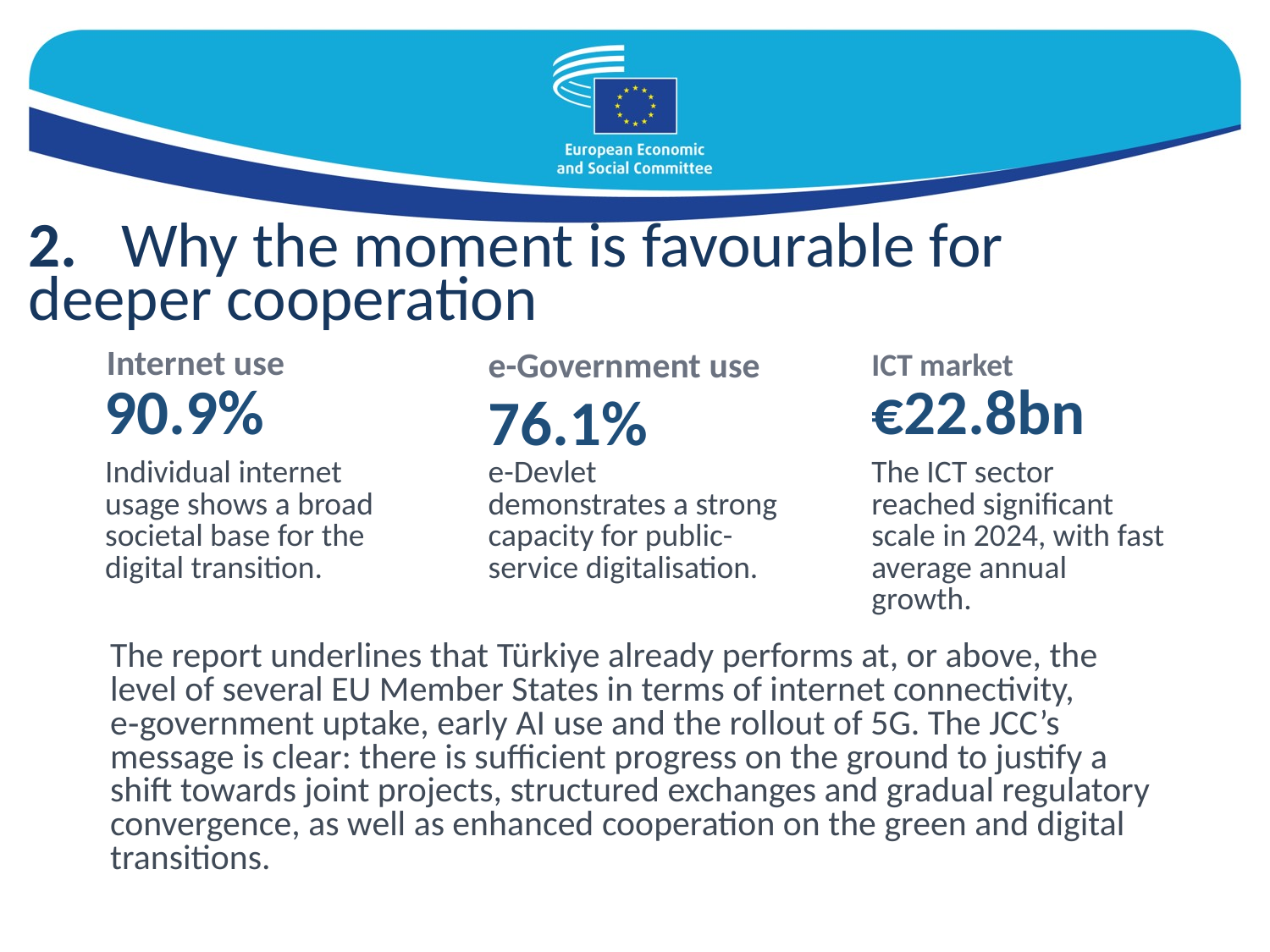

Starting point
2.   Why the moment is favourable for deeper cooperation
Internet use
ICT market
e-Government use
90.9%
€22.8bn
76.1%
Individual internet usage shows a broad societal base for the digital transition.
e-Devlet demonstrates a strong capacity for public-service digitalisation.
The ICT sector reached significant scale in 2024, with fast average annual growth.
The report underlines that Türkiye already performs at, or above, the level of several EU Member States in terms of internet connectivity, e‑government uptake, early AI use and the rollout of 5G. The JCC’s message is clear: there is sufficient progress on the ground to justify a shift towards joint projects, structured exchanges and gradual regulatory convergence, as well as enhanced cooperation on the green and digital transitions.